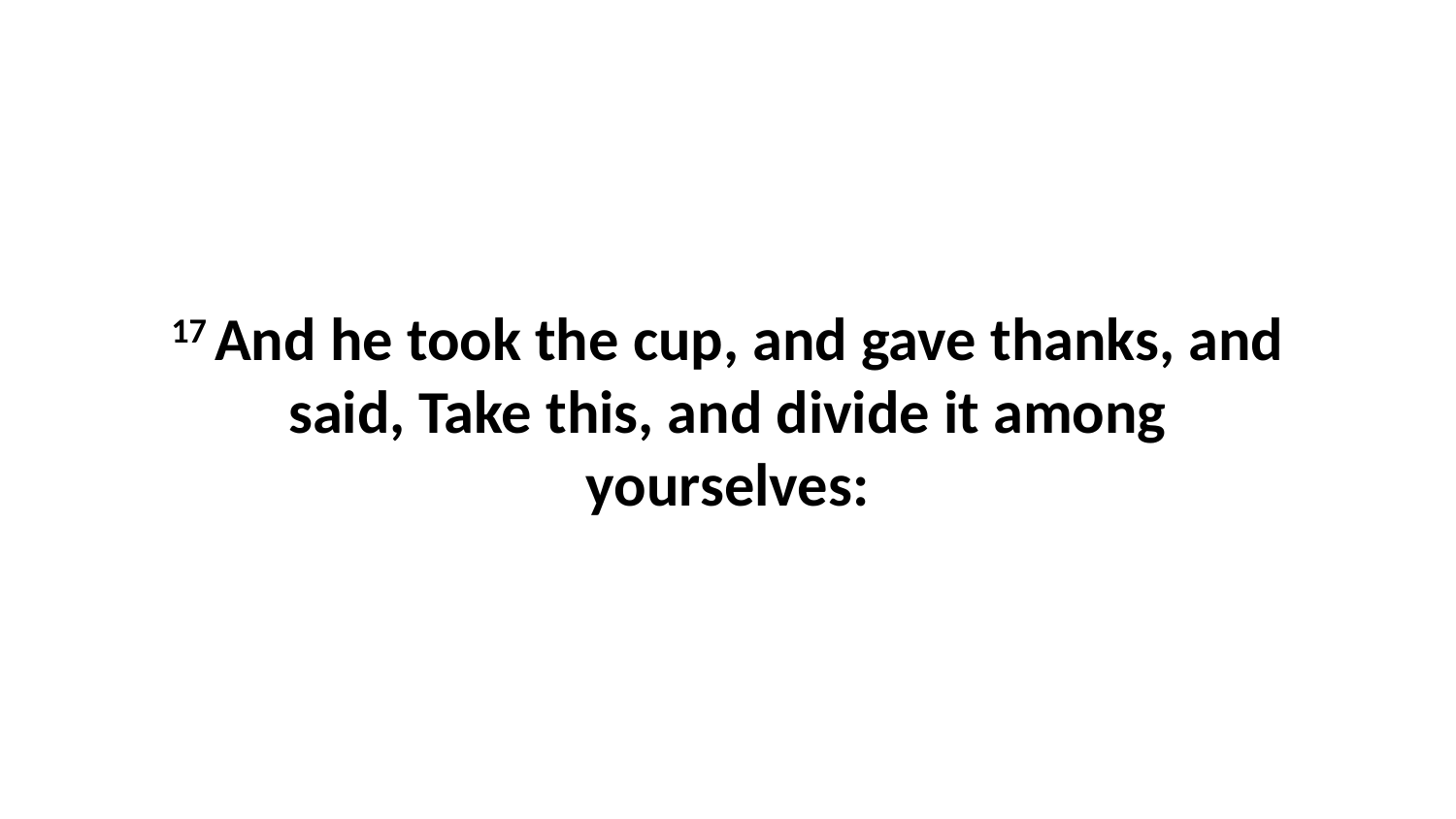

17 And he took the cup, and gave thanks, and said, Take this, and divide it among yourselves: